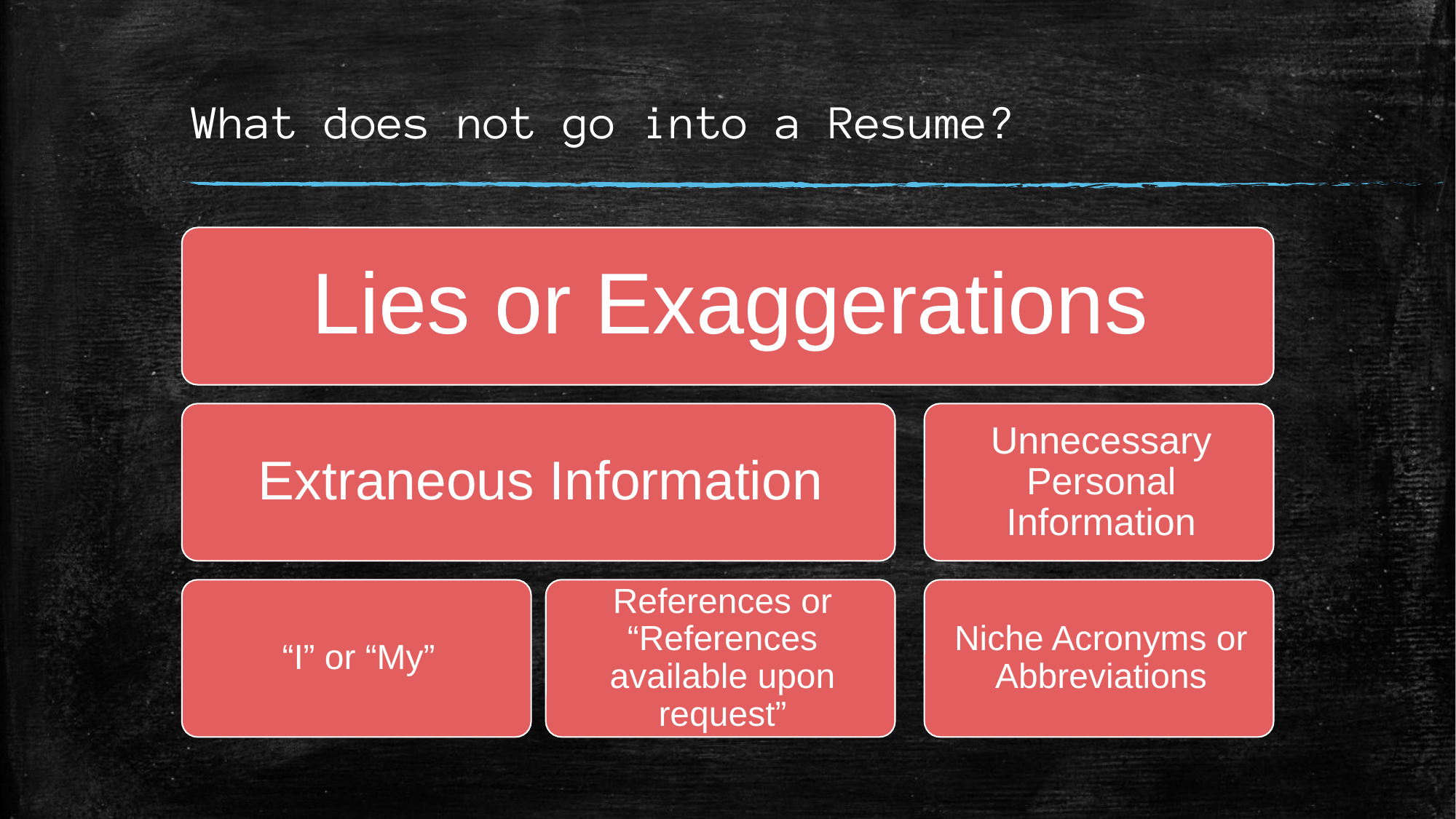

# What does not go into a Resume?
Lies or Exaggerations
Extraneous Information
“I” or “My”
References or “References available upon request”
Unnecessary Personal Information
Niche Acronyms or Abbreviations